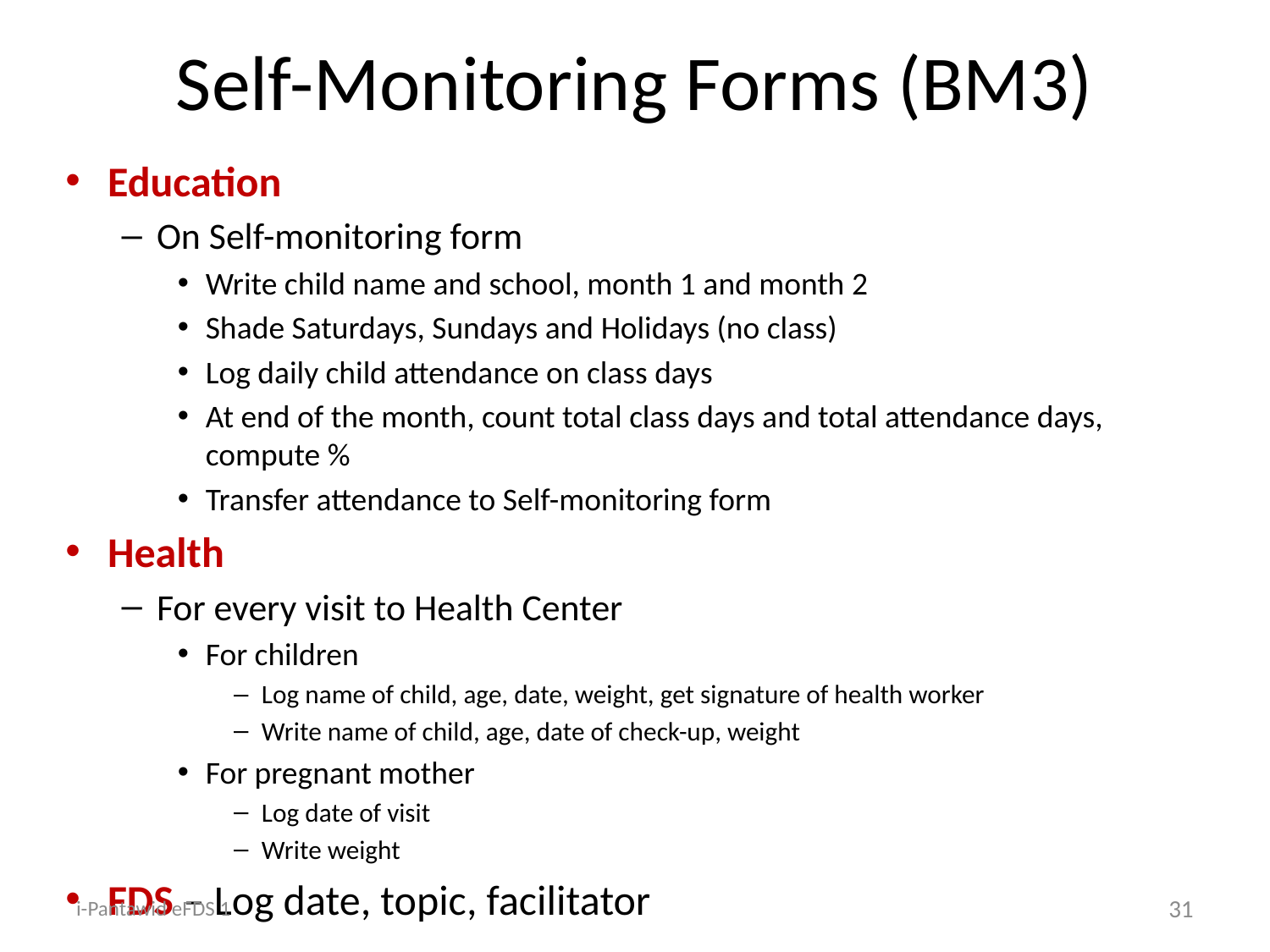

# Self-Monitoring Forms (BM3)
Education
On Self-monitoring form
Write child name and school, month 1 and month 2
Shade Saturdays, Sundays and Holidays (no class)
Log daily child attendance on class days
At end of the month, count total class days and total attendance days, compute %
Transfer attendance to Self-monitoring form
Health
For every visit to Health Center
For children
Log name of child, age, date, weight, get signature of health worker
Write name of child, age, date of check-up, weight
For pregnant mother
Log date of visit
Write weight
FDS – Log date, topic, facilitator
i-Pantawid eFDS 1
31